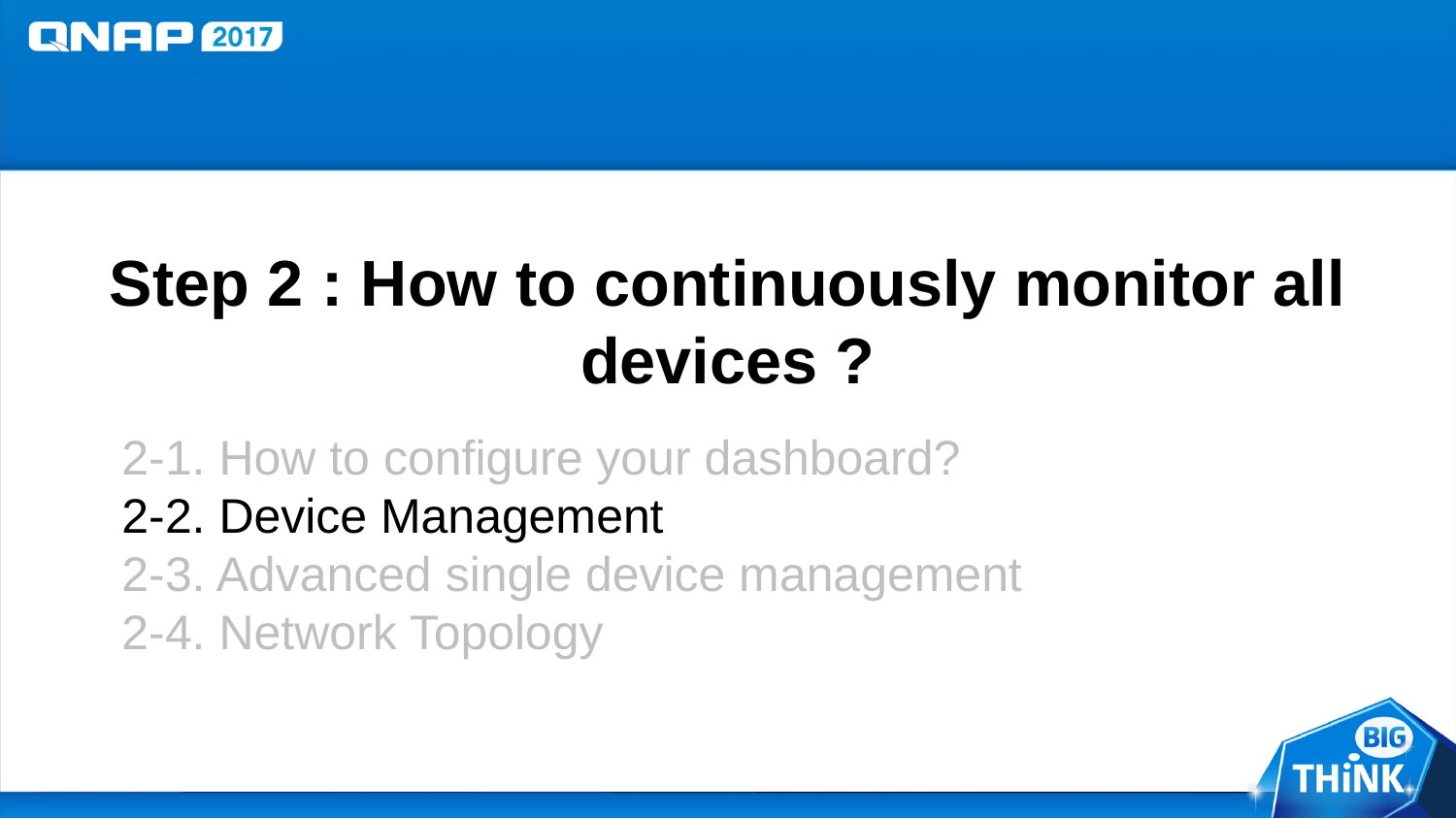

# Step 2 : How to continuously monitor all devices ?
2-1. How to configure your dashboard?
2-2. Device Management
2-3. Advanced single device management
2-4. Network Topology